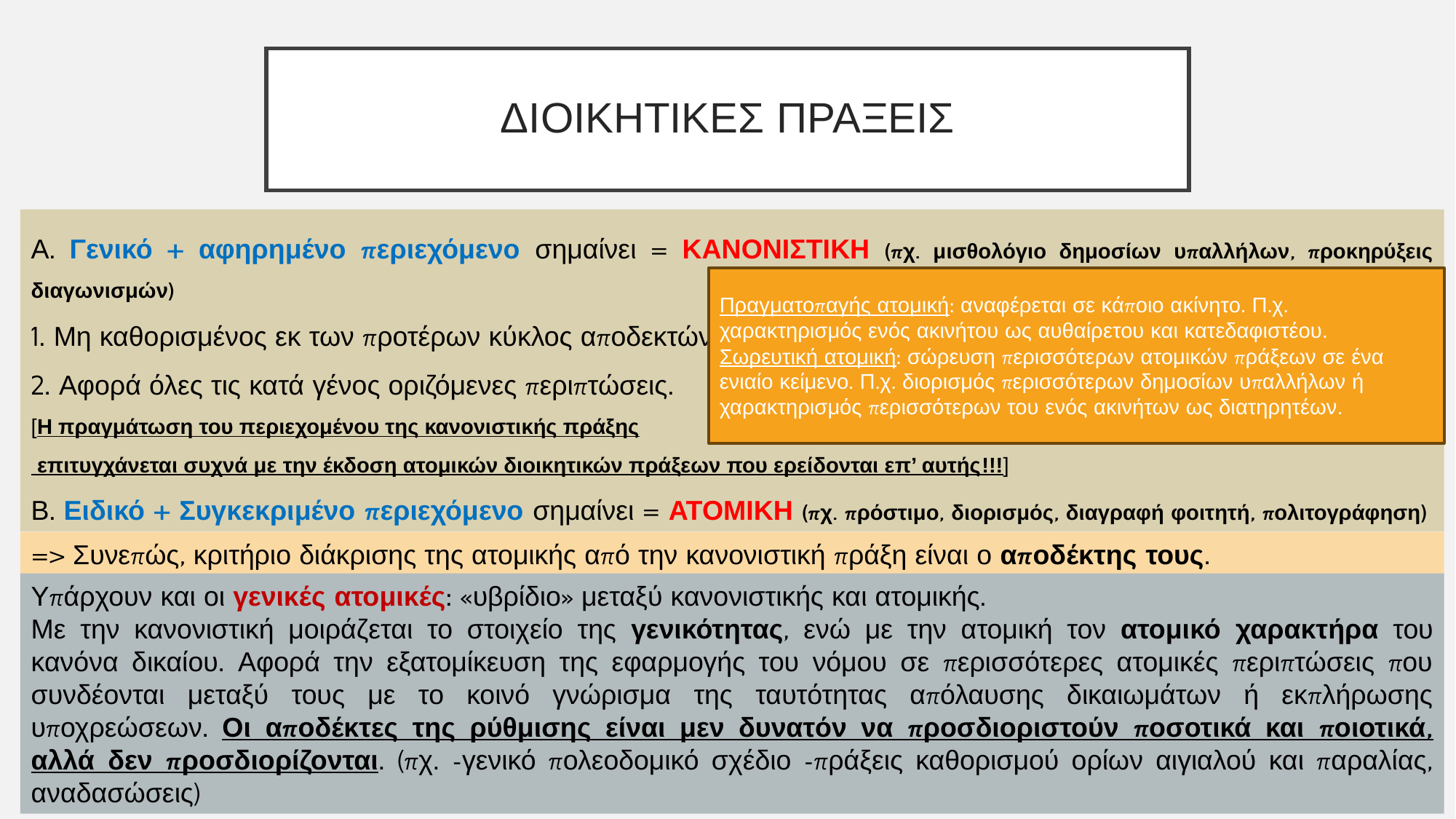

# ΔΙΟΙΚΗΤΙΚΕΣ ΠΡΑΞΕΙΣ
Α. Γενικό + αφηρημένο περιεχόμενο σημαίνει = ΚΑΝΟΝΙΣΤΙΚΗ (πχ. μισθολόγιο δημοσίων υπαλλήλων, προκηρύξεις διαγωνισμών)
1. Μη καθορισμένος εκ των προτέρων κύκλος αποδεκτών
2. Αφορά όλες τις κατά γένος οριζόμενες περιπτώσεις.
[Η πραγμάτωση του περιεχομένου της κανονιστικής πράξης
 επιτυγχάνεται συχνά με την έκδοση ατομικών διοικητικών πράξεων που ερείδονται επ’ αυτής!!!]
Β. Ειδικό + Συγκεκριμένο περιεχόμενο σημαίνει = ΑΤΟΜΙΚΗ (πχ. πρόστιμο, διορισμός, διαγραφή φοιτητή, πολιτογράφηση)
Πραγματοπαγής ατομική: αναφέρεται σε κάποιο ακίνητο. Π.χ. χαρακτηρισμός ενός ακινήτου ως αυθαίρετου και κατεδαφιστέου.
Σωρευτική ατομική: σώρευση περισσότερων ατομικών πράξεων σε ένα ενιαίο κείμενο. Π.χ. διορισμός περισσότερων δημοσίων υπαλλήλων ή χαρακτηρισμός περισσότερων του ενός ακινήτων ως διατηρητέων.
=> Συνεπώς, κριτήριο διάκρισης της ατομικής από την κανονιστική πράξη είναι ο αποδέκτης τους.
Υπάρχουν και οι γενικές ατομικές: «υβρίδιο» μεταξύ κανονιστικής και ατομικής.
Με την κανονιστική μοιράζεται το στοιχείο της γενικότητας, ενώ με την ατομική τον ατομικό χαρακτήρα του κανόνα δικαίου. Αφορά την εξατομίκευση της εφαρμογής του νόμου σε περισσότερες ατομικές περιπτώσεις που συνδέονται μεταξύ τους με το κοινό γνώρισμα της ταυτότητας απόλαυσης δικαιωμάτων ή εκπλήρωσης υποχρεώσεων. Οι αποδέκτες της ρύθμισης είναι μεν δυνατόν να προσδιοριστούν ποσοτικά και ποιοτικά, αλλά δεν προσδιορίζονται. (πχ. -γενικό πολεοδομικό σχέδιο -πράξεις καθορισμού ορίων αιγιαλού και παραλίας, αναδασώσεις)